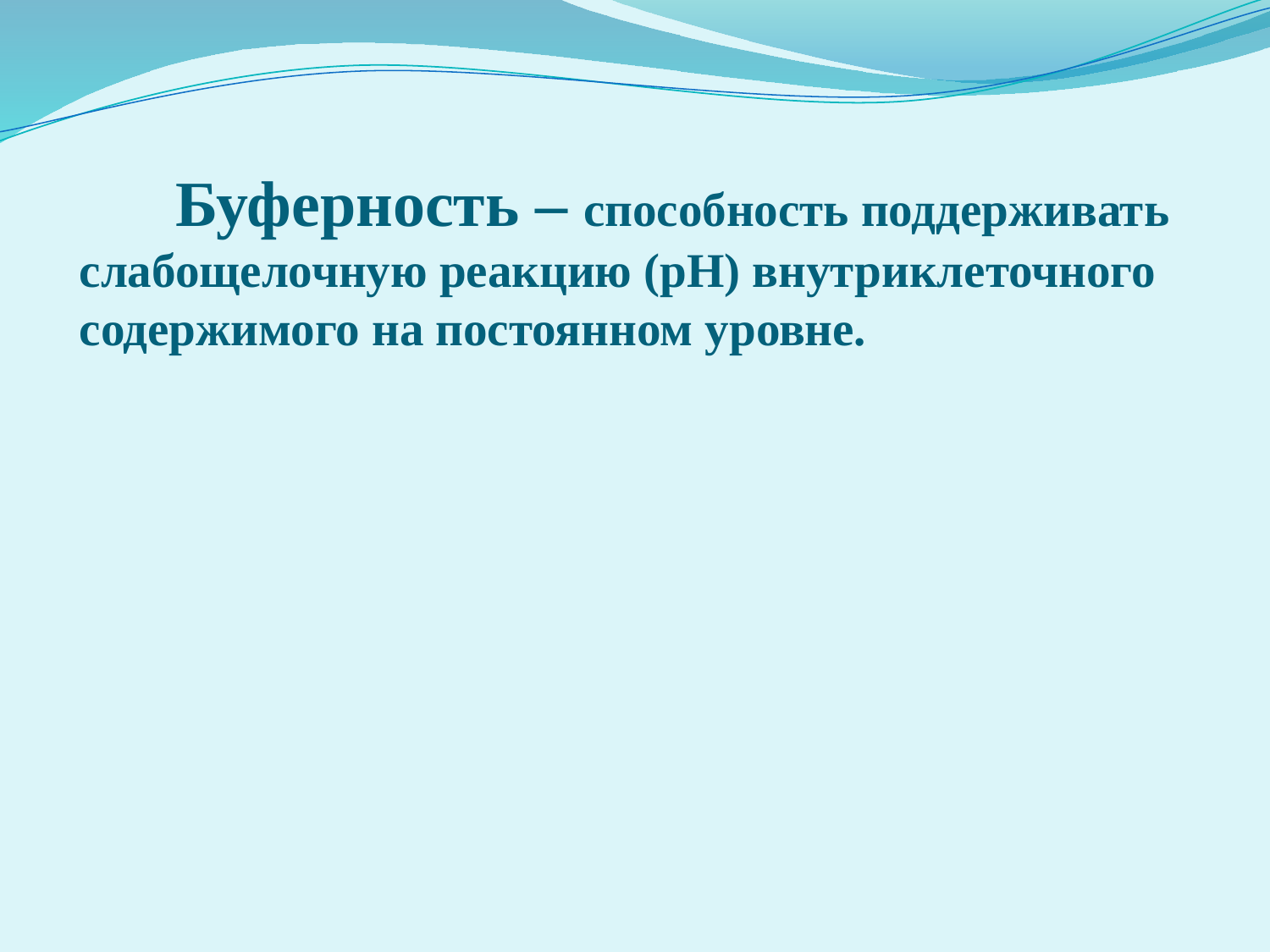

Буферность – способность поддерживать слабощелочную реакцию (рН) внутриклеточного содержимого на постоянном уровне.